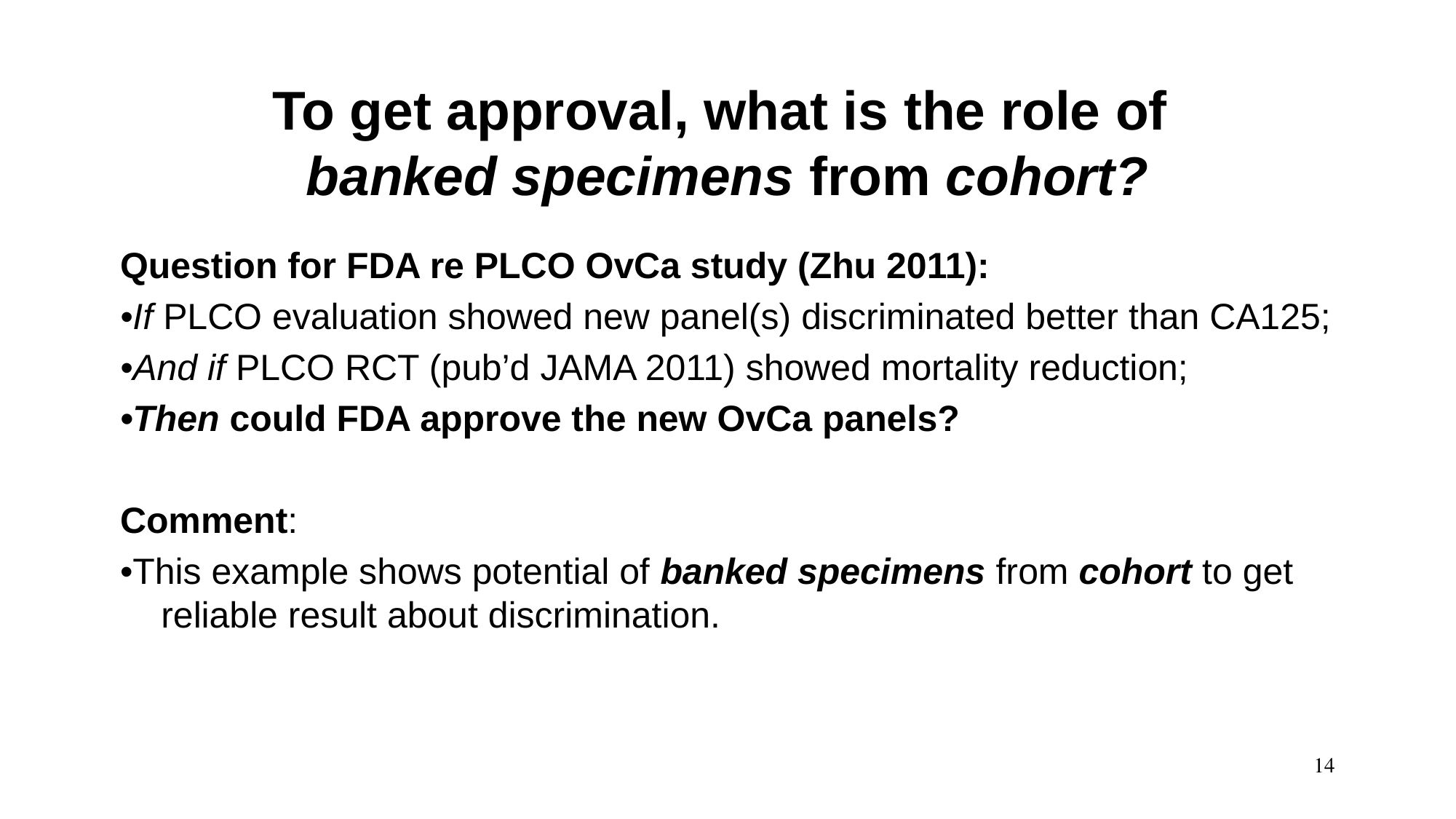

# To get approval, what is the role of banked specimens from cohort?
Question for FDA re PLCO OvCa study (Zhu 2011):
•If PLCO evaluation showed new panel(s) discriminated better than CA125;
•And if PLCO RCT (pub’d JAMA 2011) showed mortality reduction;
•Then could FDA approve the new OvCa panels?

Comment:
•This example shows potential of banked specimens from cohort to get reliable result about discrimination.
14